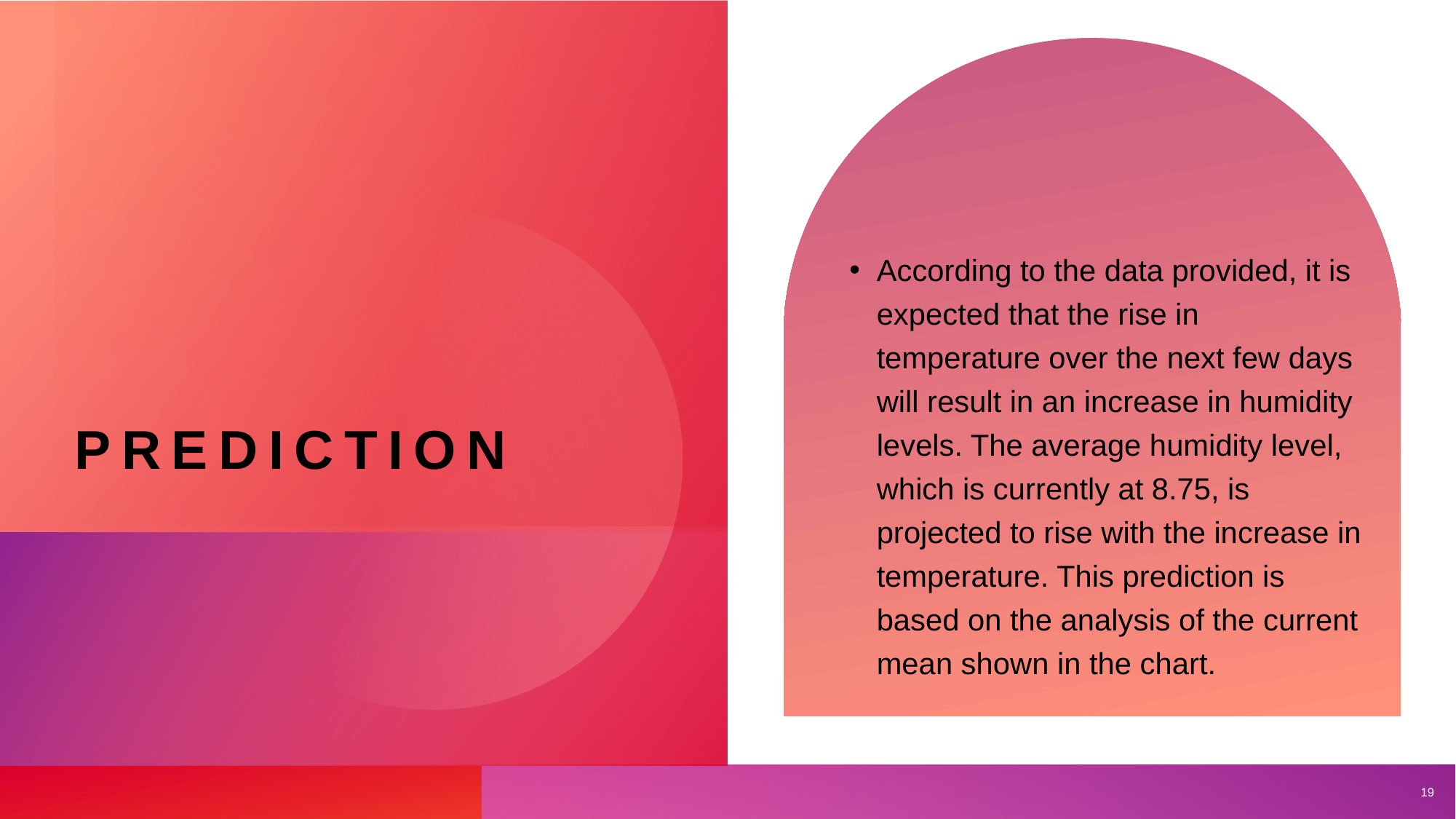

# prediction
According to the data provided, it is expected that the rise in temperature over the next few days will result in an increase in humidity levels. The average humidity level, which is currently at 8.75, is projected to rise with the increase in temperature. This prediction is based on the analysis of the current mean shown in the chart.
19